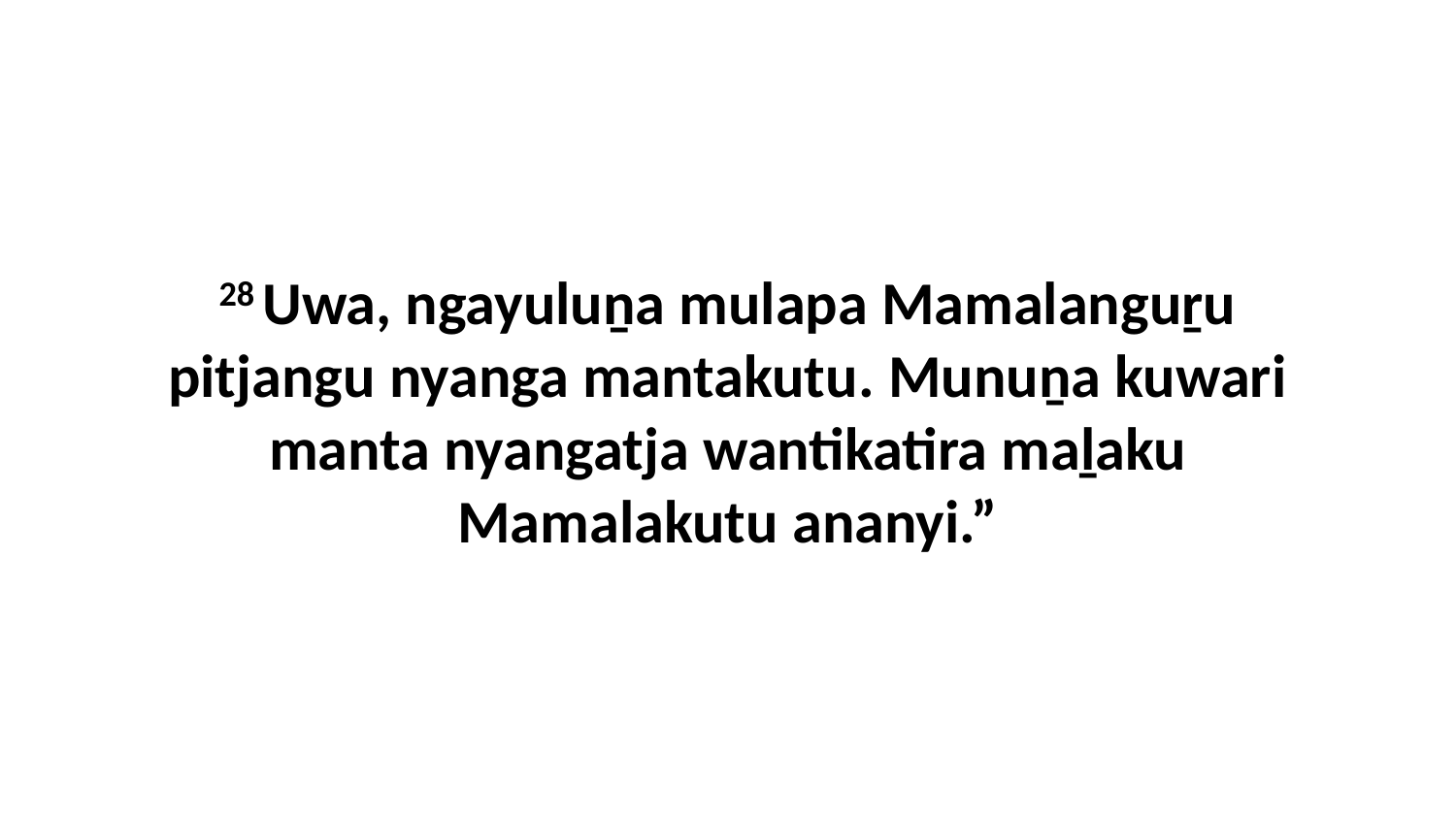

28 Uwa, ngayuluṉa mulapa Mamalanguṟu pitjangu nyanga mantakutu. Munuṉa kuwari manta nyangatja wantikatira maḻaku Mamalakutu ananyi.”